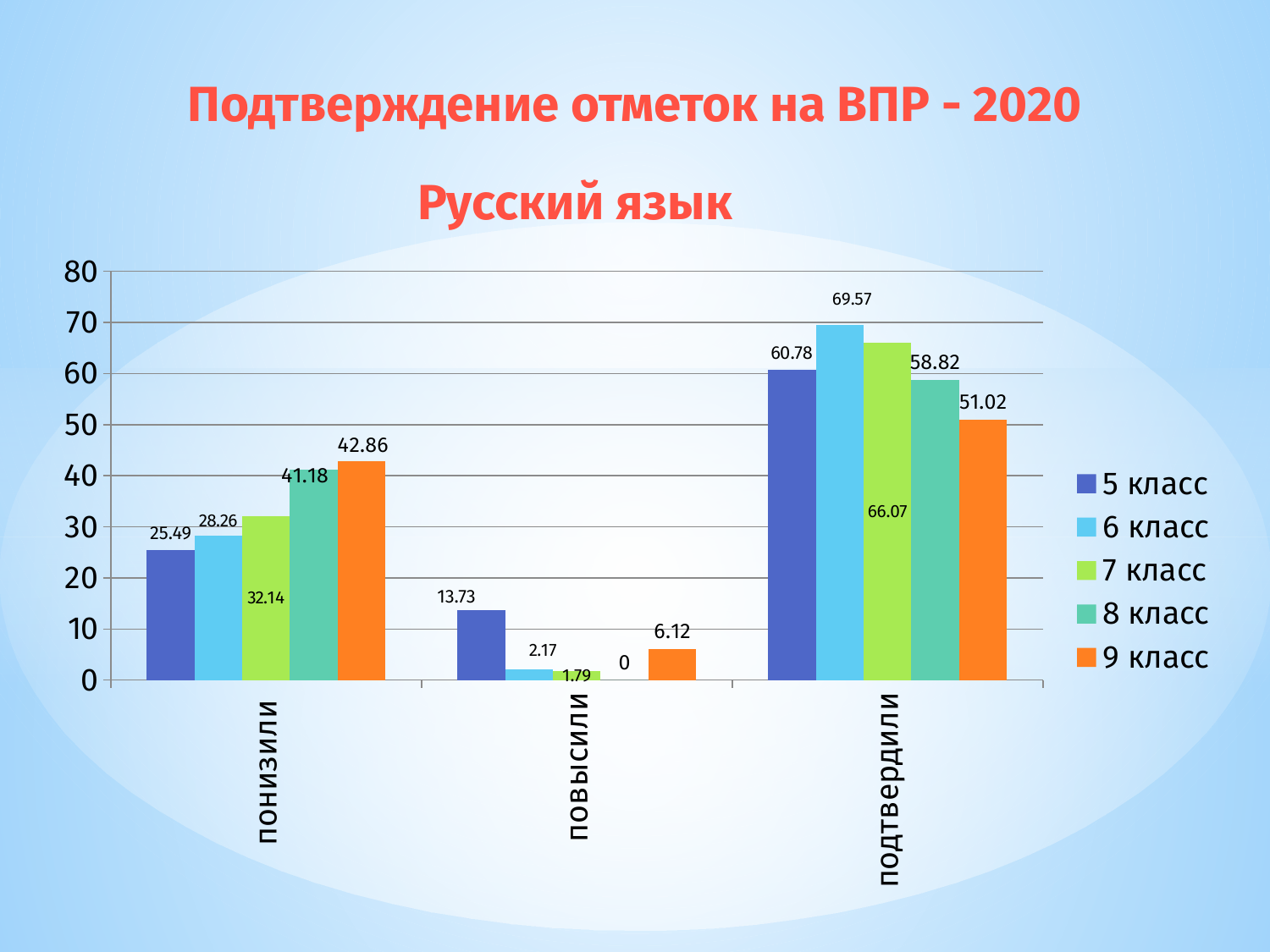

Подтверждение отметок на ВПР - 2020
Русский язык

### Chart

| Category | 5 класс | 6 класс | 7 класс | 8 класс | 9 класс |
|---|---|---|---|---|---|
| понизили  | 25.49 | 28.26 | 32.14 | 41.18 | 42.86 |
| повысили | 13.73 | 2.17 | 1.79 | 0.0 | 6.12 |
| подтвердили | 60.78 | 69.57 | 66.07 | 58.82 | 51.02 |